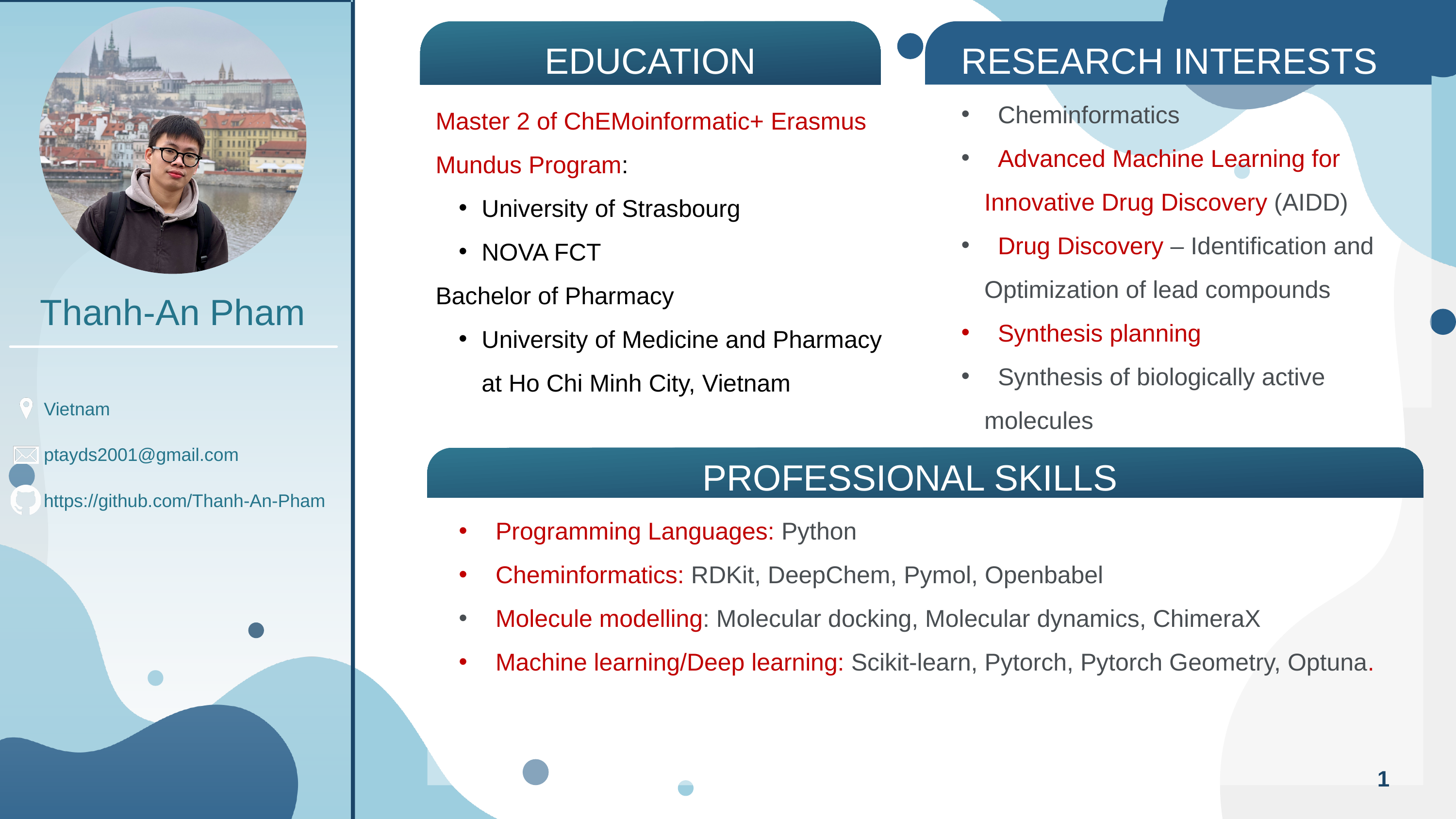

EDUCATION
RESEARCH INTERESTS
  Cheminformatics
  Advanced Machine Learning for Innovative Drug Discovery (AIDD)
  Drug Discovery – Identification and Optimization of lead compounds
  Synthesis planning
  Synthesis of biologically active molecules

Master 2 of ChEMoinformatic+ Erasmus Mundus Program:
University of Strasbourg
NOVA FCT
Bachelor of Pharmacy
University of Medicine and Pharmacy at Ho Chi Minh City, Vietnam

Thanh-An Pham

Vietnam

ptayds2001@gmail.com

PROFESSIONAL SKILLS

https://github.com/Thanh-An-Pham

  Programming Languages: Python
  Cheminformatics: RDKit, DeepChem, Pymol, Openbabel
  Molecule modelling: Molecular docking, Molecular dynamics, ChimeraX
  Machine learning/Deep learning: Scikit-learn, Pytorch, Pytorch Geometry, Optuna.

1